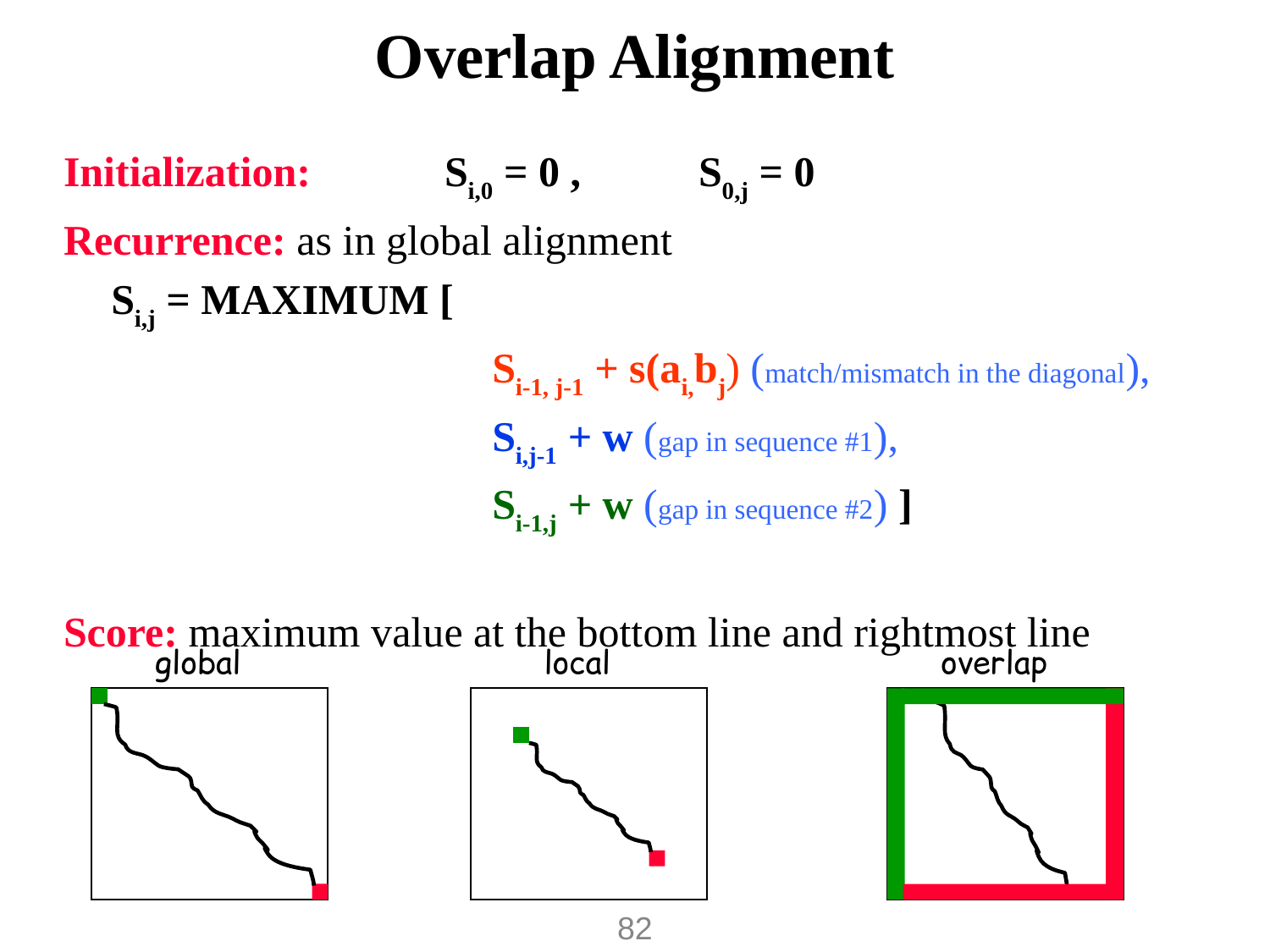

# Overlap Alignment
Initialization: 	Si,0 = 0 , 	S0,j = 0
Recurrence: as in global alignment
	Si,j = MAXIMUM [
				Si-1, j-1 + s(ai,bj) (match/mismatch in the diagonal),
 				Si,j-1 + w (gap in sequence #1),
				Si-1,j + w (gap in sequence #2) ]

Score: maximum value at the bottom line and rightmost line

global

local

overlap

82